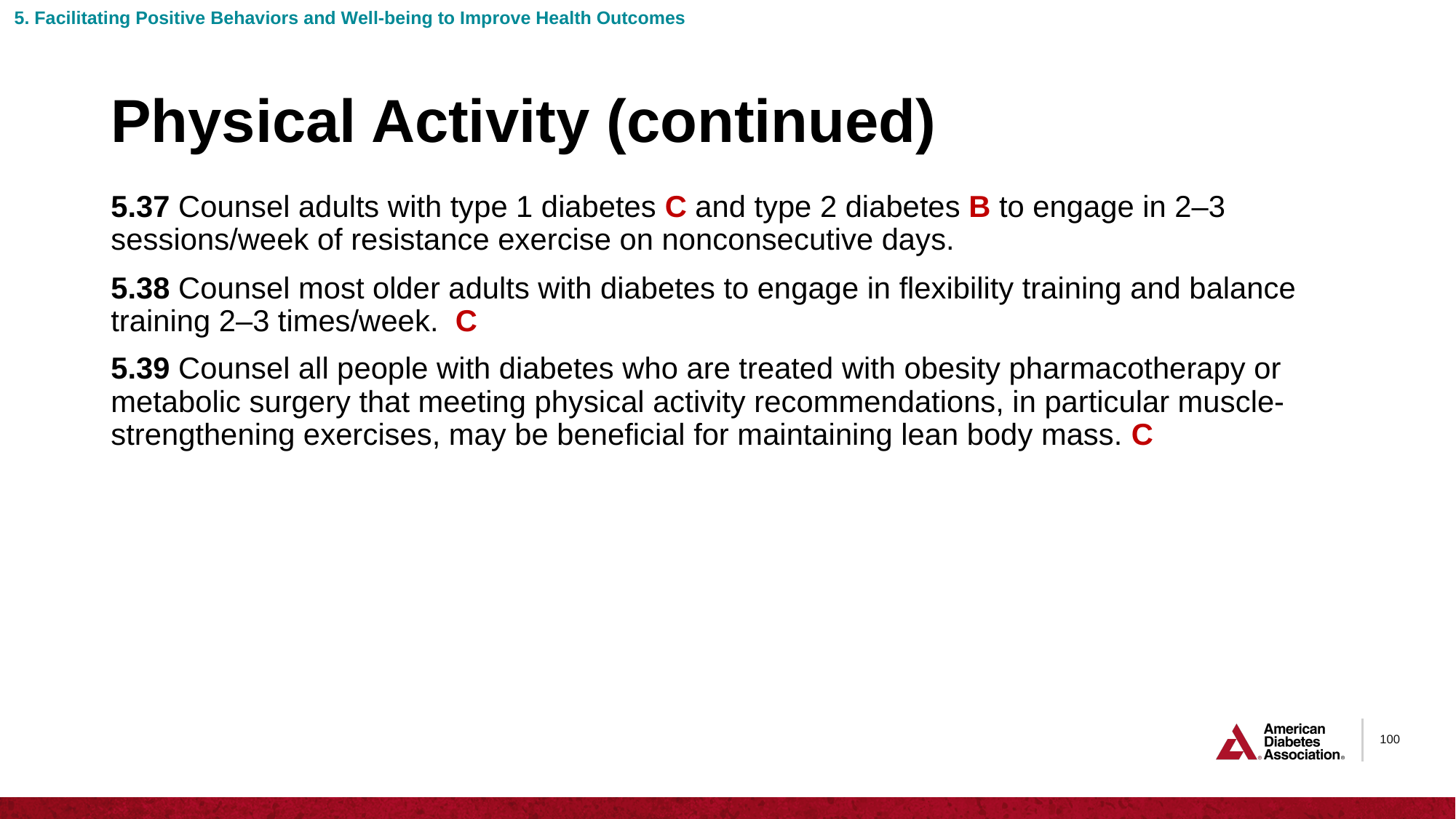

5. Facilitating Positive Behaviors and Well-being to Improve Health Outcomes
# Physical Activity (continued)
5.37 Counsel adults with type 1 diabetes C and type 2 diabetes B to engage in 2–3 sessions/week of resistance exercise on nonconsecutive days.
5.38 Counsel most older adults with diabetes to engage in flexibility training and balance training 2–3 times/week.  C
5.39 Counsel all people with diabetes who are treated with obesity pharmacotherapy or metabolic surgery that meeting physical activity recommendations, in particular muscle-strengthening exercises, may be beneficial for maintaining lean body mass. C
100